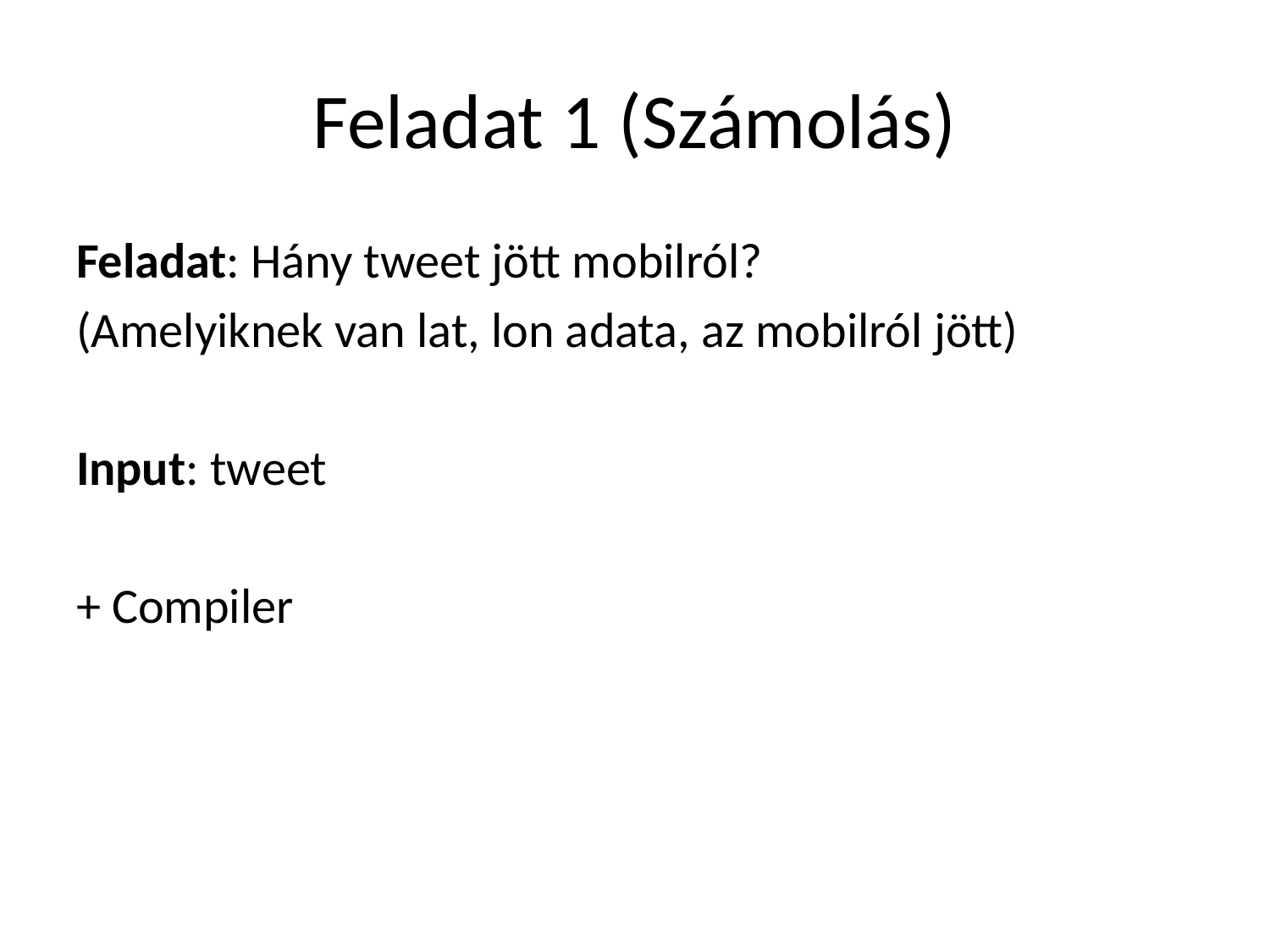

# Feladat 1 (Számolás)
Feladat: Hány tweet jött mobilról?
(Amelyiknek van lat, lon adata, az mobilról jött)

Input: tweet

+ Compiler